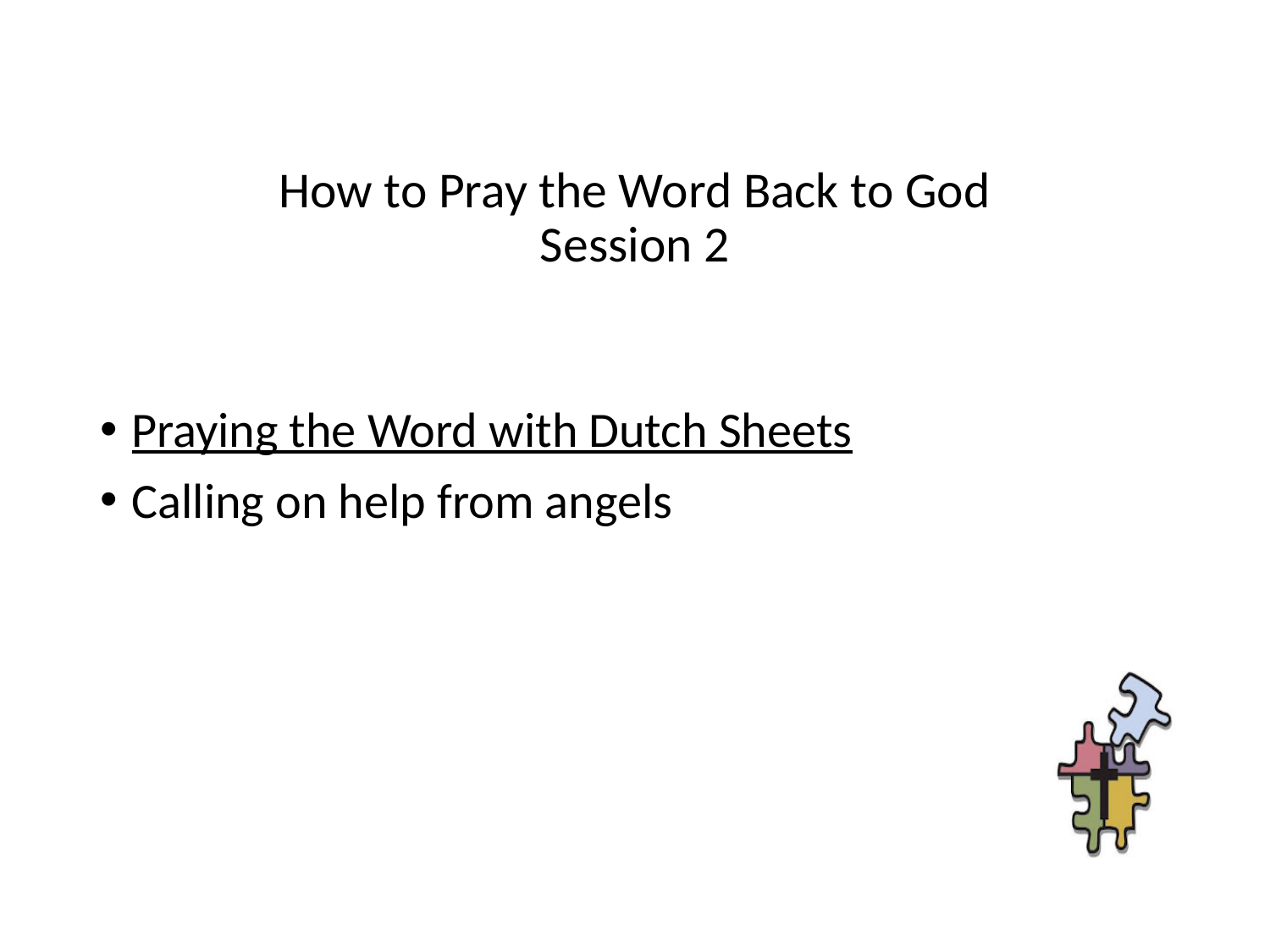

# How to Pray the Word Back to God Session 2
Praying the Word with Dutch Sheets
Calling on help from angels